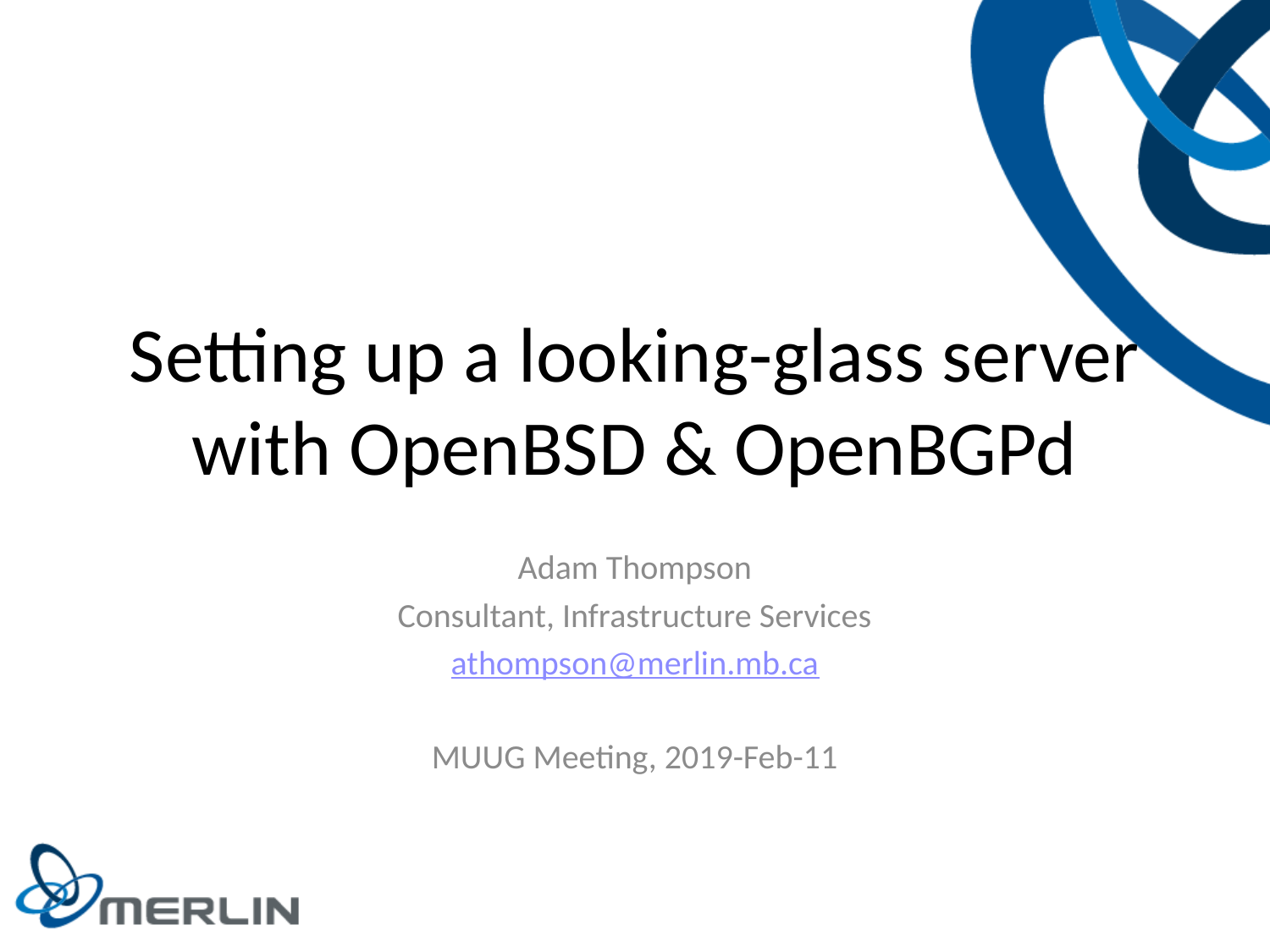

# Setting up a looking-glass server with OpenBSD & OpenBGPd
Adam Thompson
Consultant, Infrastructure Services
athompson@merlin.mb.ca

MUUG Meeting, 2019-Feb-11